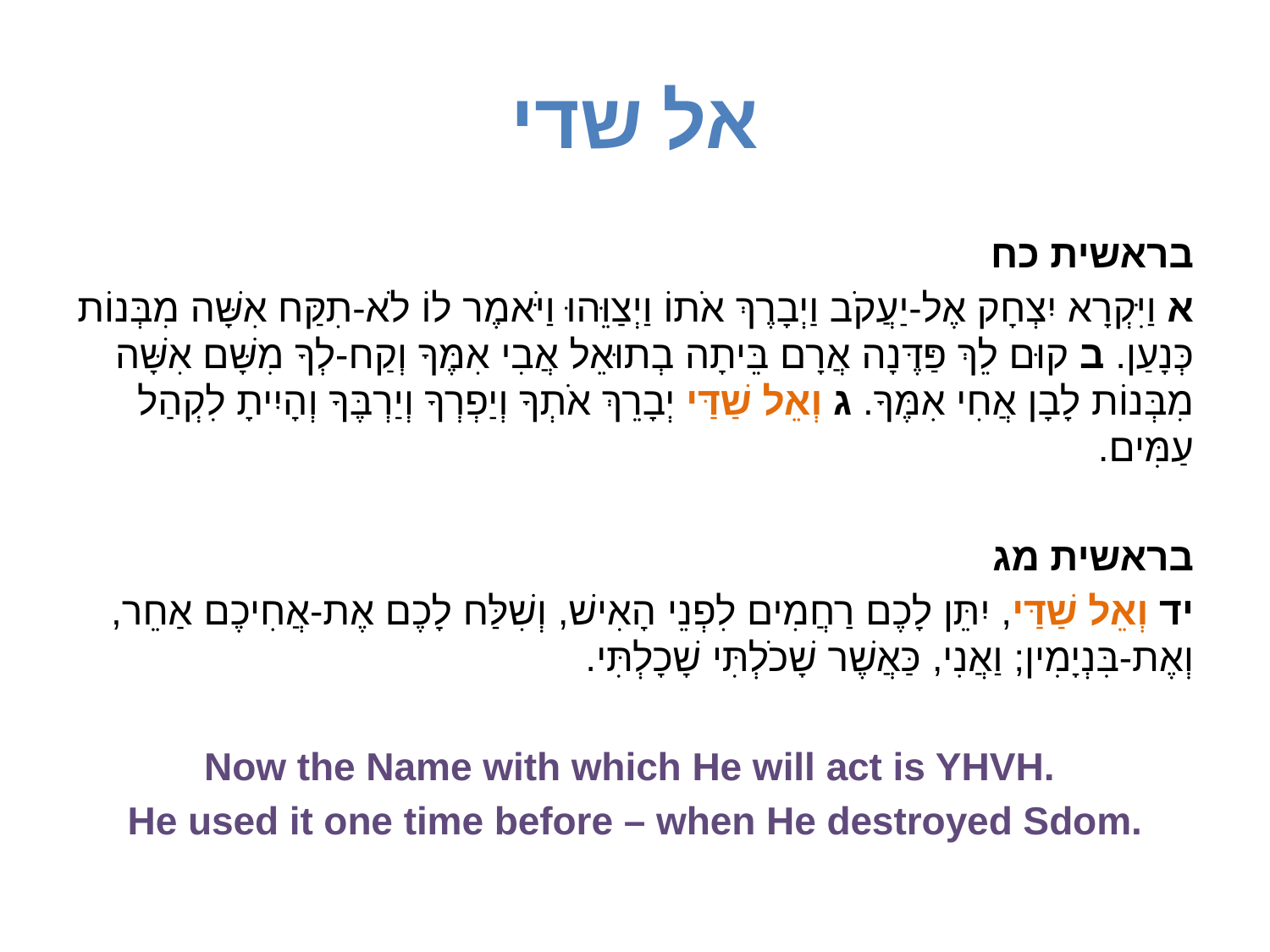

# אל שדי
בראשית כח
א וַיִּקְרָא יִצְחָק אֶל-יַעֲקֹב וַיְבָרֶךְ אֹתוֹ וַיְצַוֵּהוּ וַיֹּאמֶר לוֹ לֹא-תִקַּח אִשָּׁה מִבְּנוֹת כְּנָעַן. ב קוּם לֵךְ פַּדֶּנָה אֲרָם בֵּיתָה בְתוּאֵל אֲבִי אִמֶּךָ וְקַח-לְךָ מִשָּׁם אִשָּׁה מִבְּנוֹת לָבָן אֲחִי אִמֶּךָ. ג וְאֵל שַׁדַּי יְבָרֵךְ אֹתְךָ וְיַפְרְךָ וְיַרְבֶּךָ וְהָיִיתָ לִקְהַל עַמִּים.

בראשית מג
יד וְאֵל שַׁדַּי, יִתֵּן לָכֶם רַחֲמִים לִפְנֵי הָאִישׁ, וְשִׁלַּח לָכֶם אֶת-אֲחִיכֶם אַחֵר, וְאֶת-בִּנְיָמִין; וַאֲנִי, כַּאֲשֶׁר שָׁכֹלְתִּי שָׁכָלְתִּי.

Now the Name with which He will act is YHVH.
He used it one time before – when He destroyed Sdom.